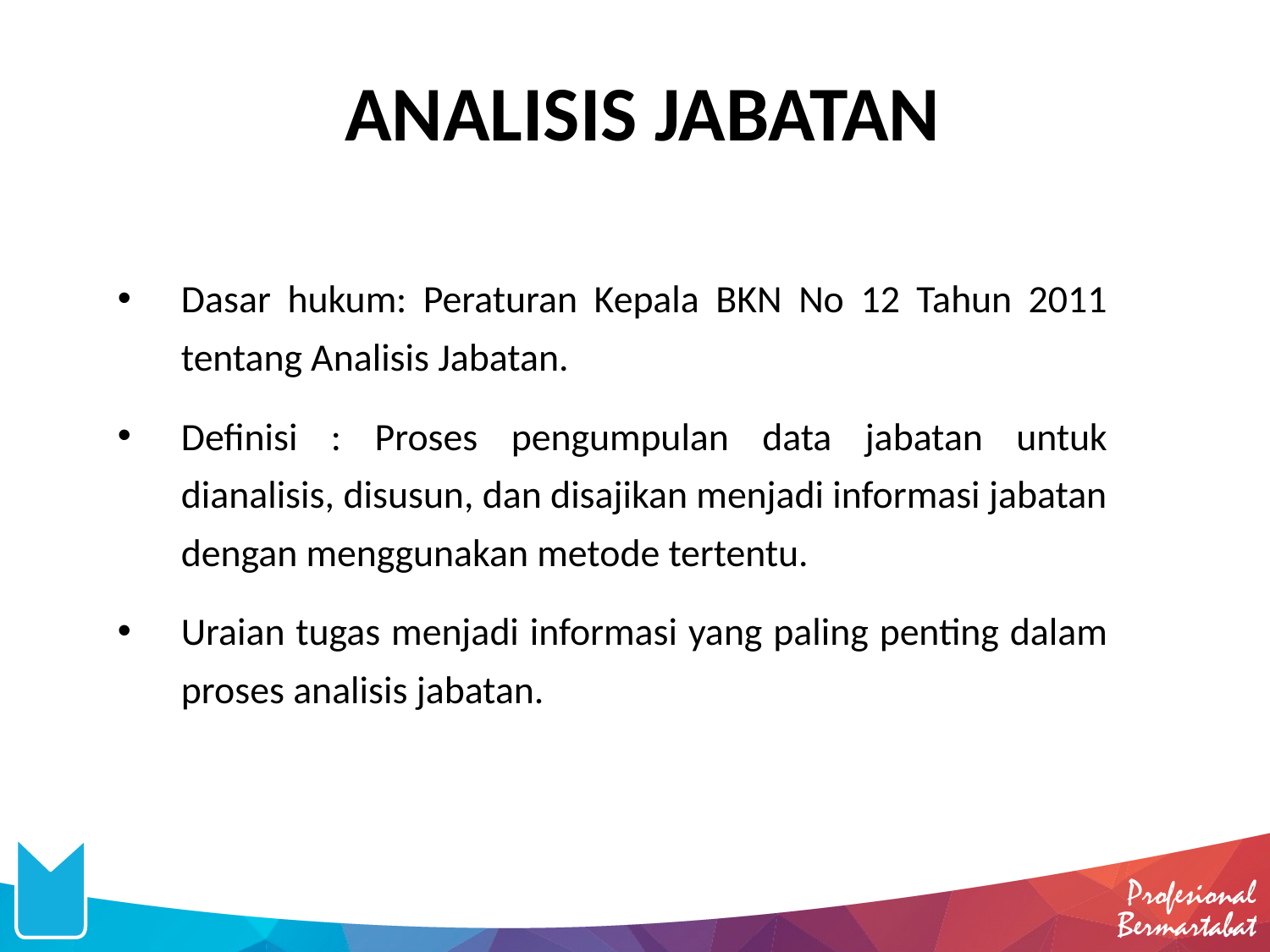

# ANALISIS JABATAN
Dasar hukum: Peraturan Kepala BKN No 12 Tahun 2011 tentang Analisis Jabatan.
Definisi : Proses pengumpulan data jabatan untuk dianalisis, disusun, dan disajikan menjadi informasi jabatan dengan menggunakan metode tertentu.
Uraian tugas menjadi informasi yang paling penting dalam proses analisis jabatan.